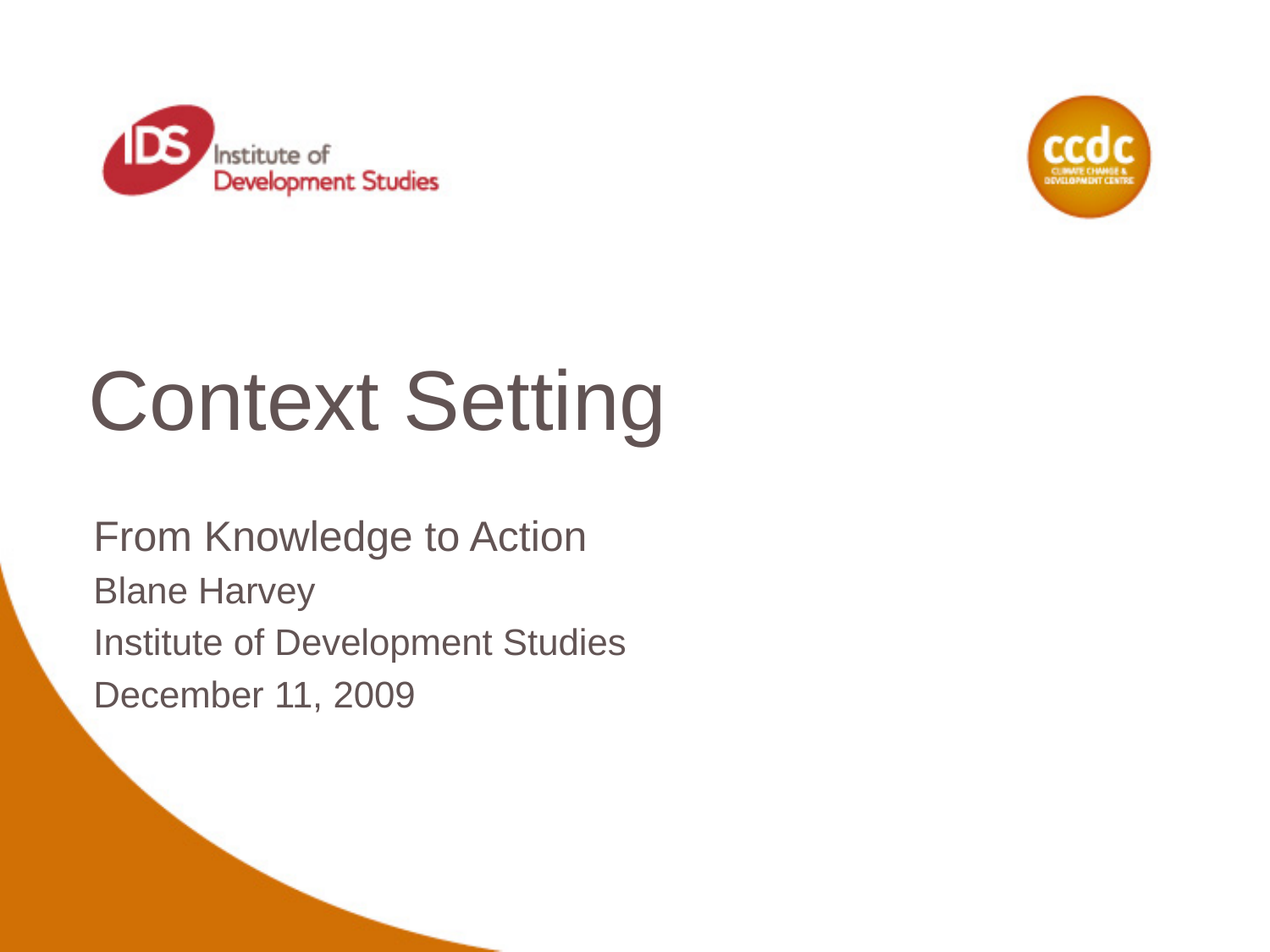

# Context Setting
From Knowledge to Action
Blane Harvey
Institute of Development Studies
December 11, 2009